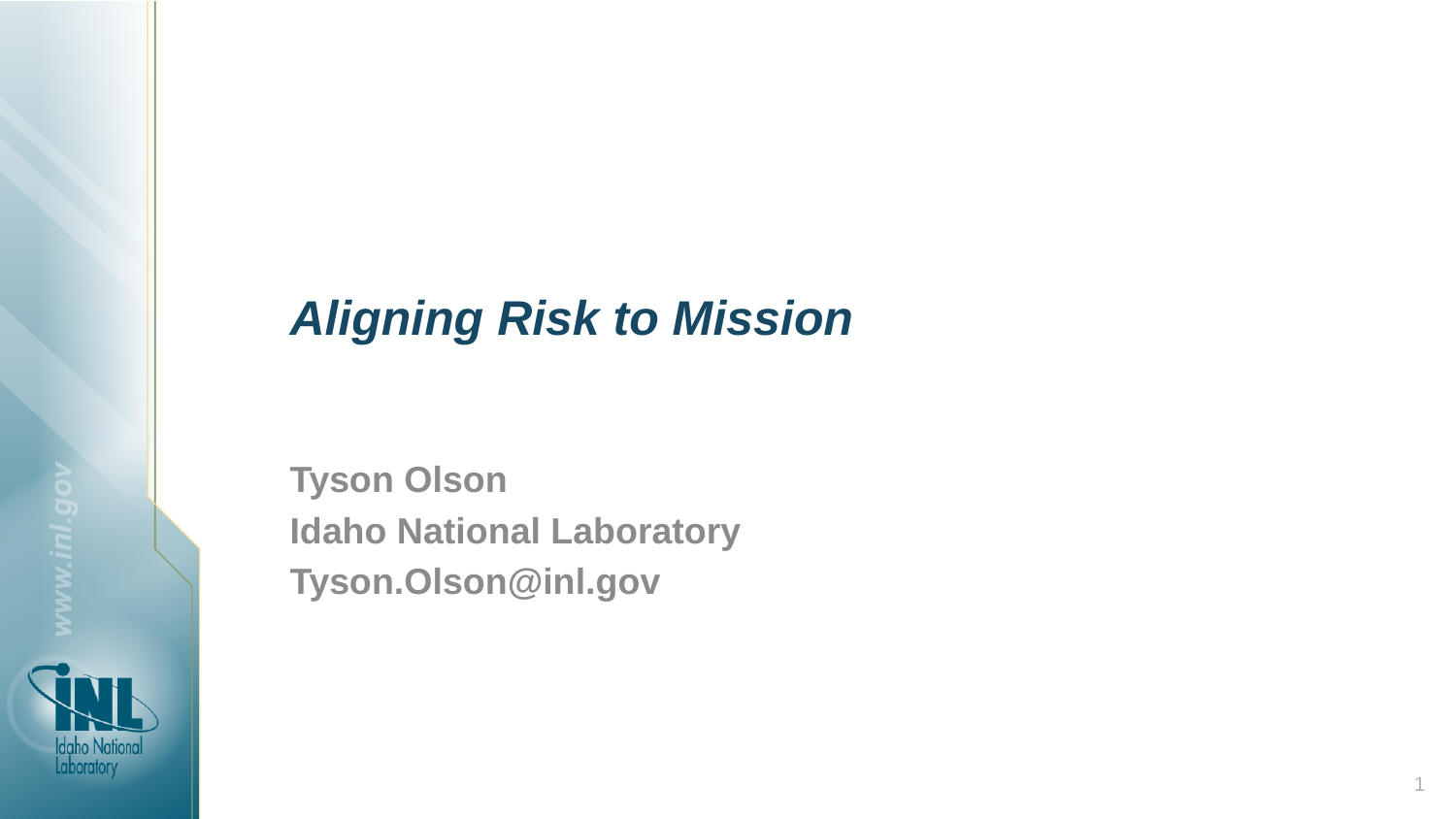

# Aligning Risk to Mission
Tyson Olson
Idaho National Laboratory
Tyson.Olson@inl.gov
1